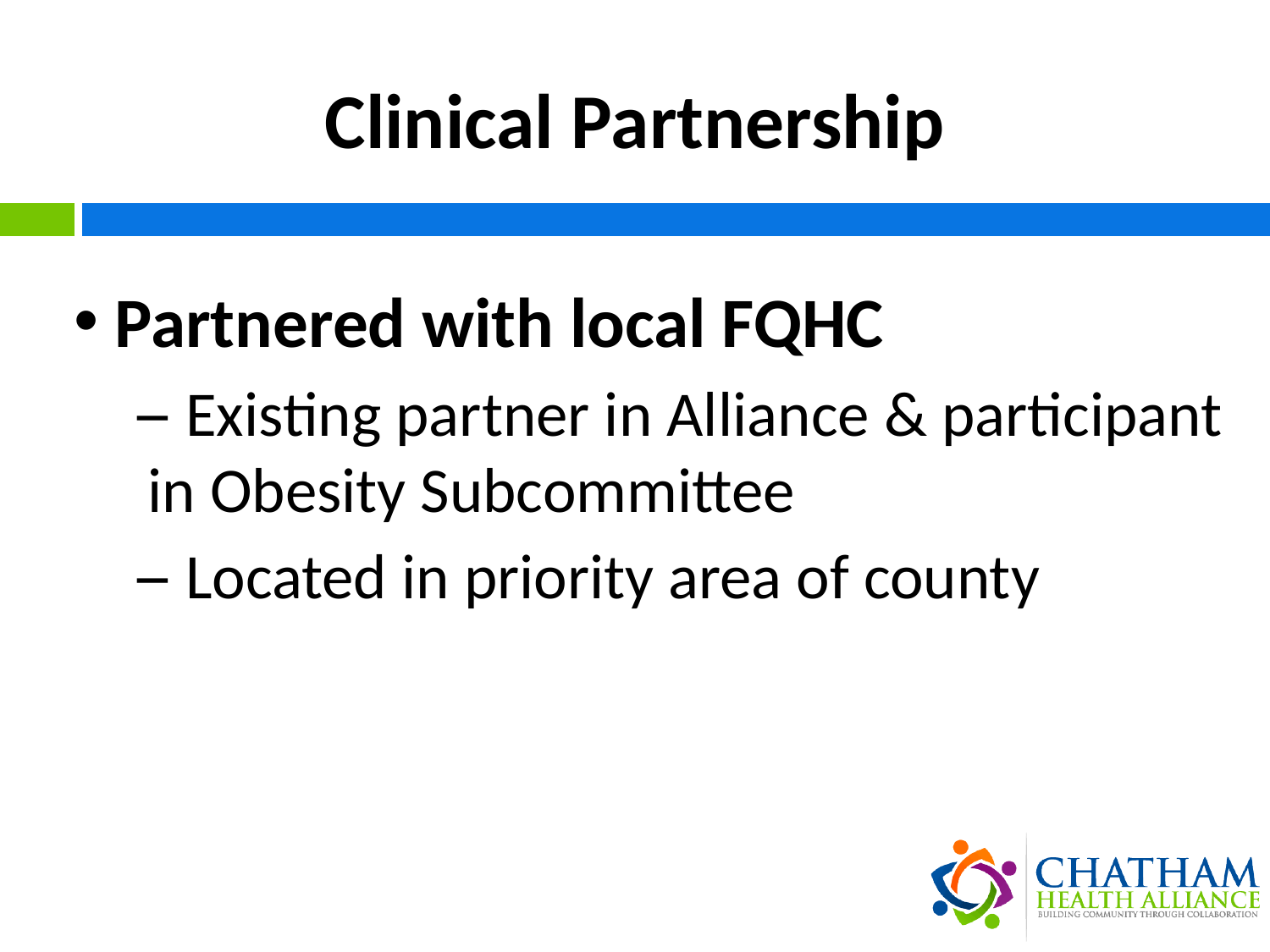

# Clinical Partnership
 Partnered with local FQHC
 Existing partner in Alliance & participant in Obesity Subcommittee
 Located in priority area of county